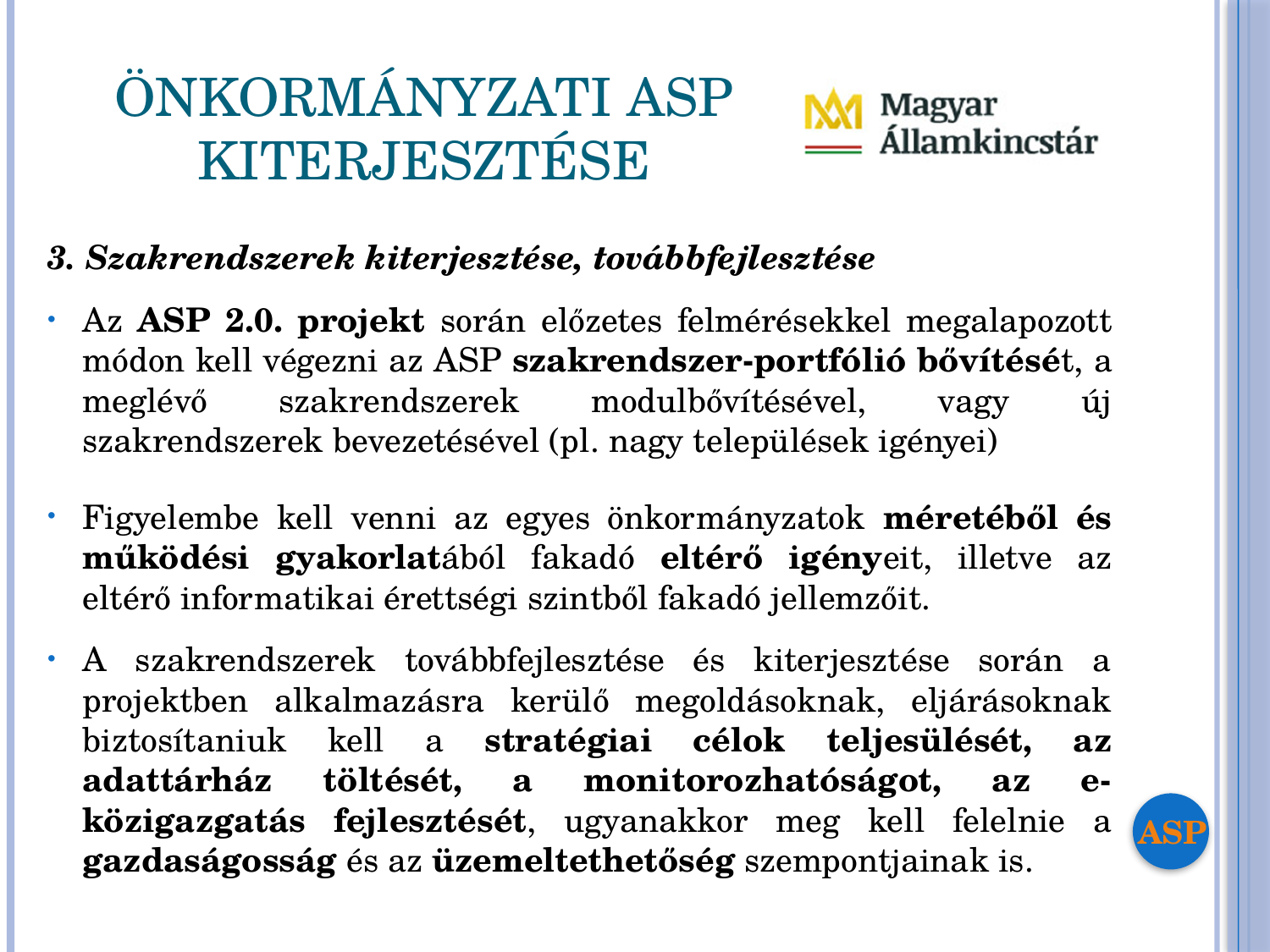

# Önkormányzati ASP kiterjesztése
3. Szakrendszerek kiterjesztése, továbbfejlesztése
Az ASP 2.0. projekt során előzetes felmérésekkel megalapozott módon kell végezni az ASP szakrendszer-portfólió bővítését, a meglévő szakrendszerek modulbővítésével, vagy új szakrendszerek bevezetésével (pl. nagy települések igényei)

Figyelembe kell venni az egyes önkormányzatok méretéből és működési gyakorlatából fakadó eltérő igényeit, illetve az eltérő informatikai érettségi szintből fakadó jellemzőit.
A szakrendszerek továbbfejlesztése és kiterjesztése során a projektben alkalmazásra kerülő megoldásoknak, eljárásoknak biztosítaniuk kell a stratégiai célok teljesülését, az adattárház töltését, a monitorozhatóságot, az e-közigazgatás fejlesztését, ugyanakkor meg kell felelnie a gazdaságosság és az üzemeltethetőség szempontjainak is.